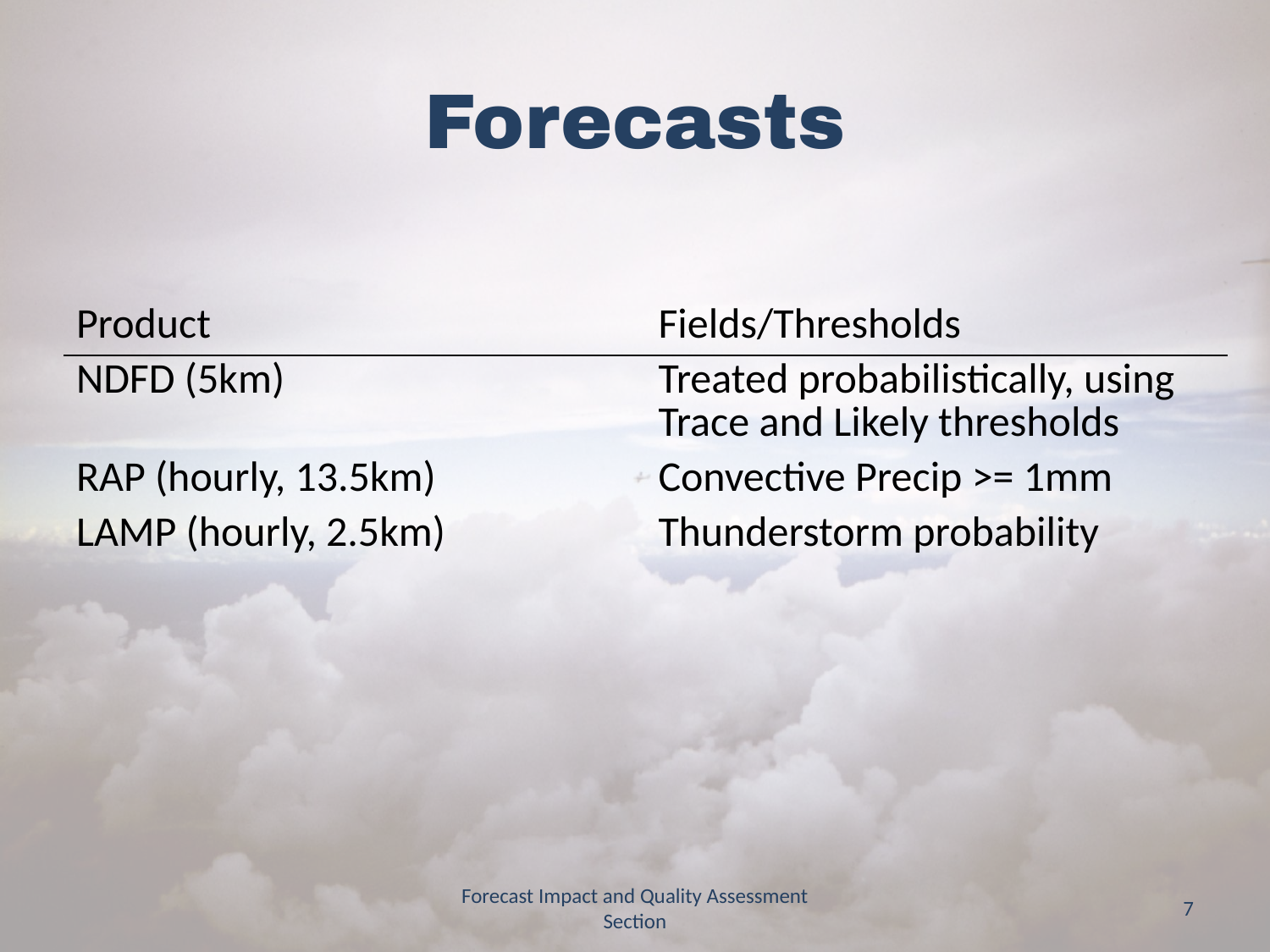

# Forecasts

| Product | Fields/Thresholds |
| --- | --- |
| NDFD (5km) | Treated probabilistically, using Trace and Likely thresholds |
| RAP (hourly, 13.5km) | Convective Precip >= 1mm |
| LAMP (hourly, 2.5km) | Thunderstorm probability |
Forecast Impact and Quality Assessment Section
7